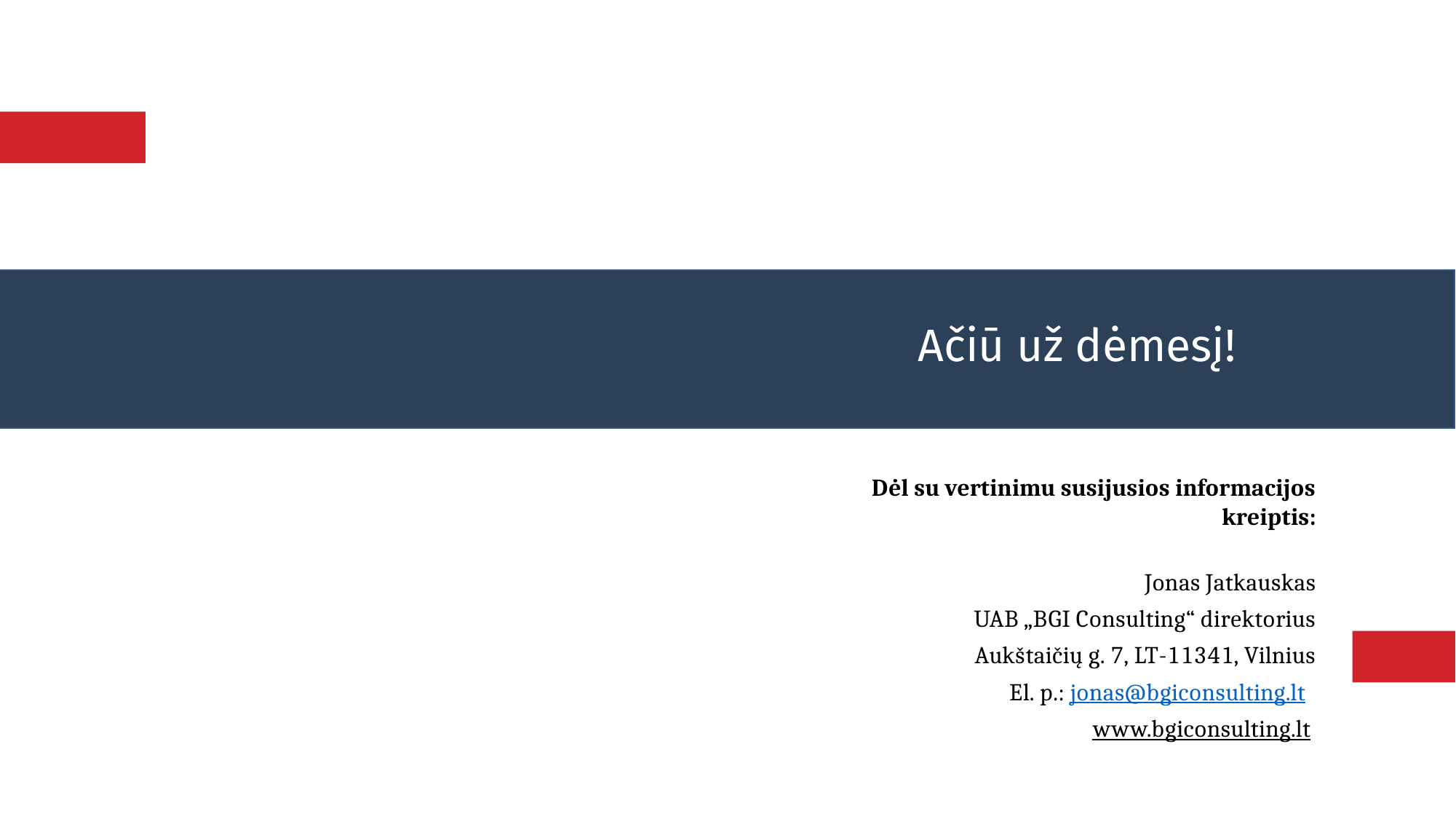

Ačiū už dėmesį!

Dėl su vertinimu susijusios informacijos kreiptis:
Jonas Jatkauskas
UAB „BGI Consulting“ direktorius
Aukštaičių g. 7, LT-11341, Vilnius
El. p.: jonas@bgiconsulting.lt
www.bgiconsulting.lt